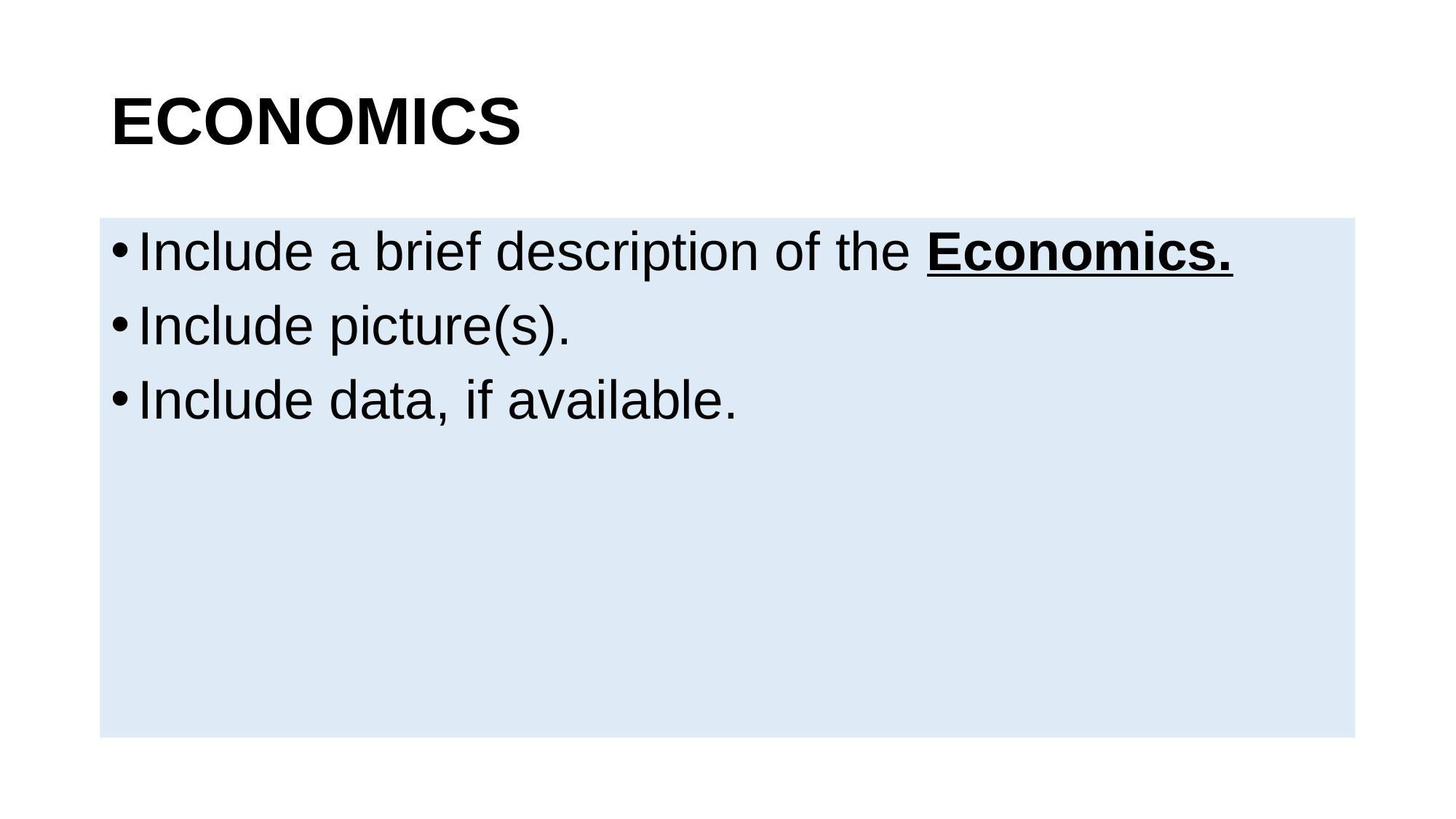

# ECONOMICS
Include a brief description of the Economics.
Include picture(s).
Include data, if available.